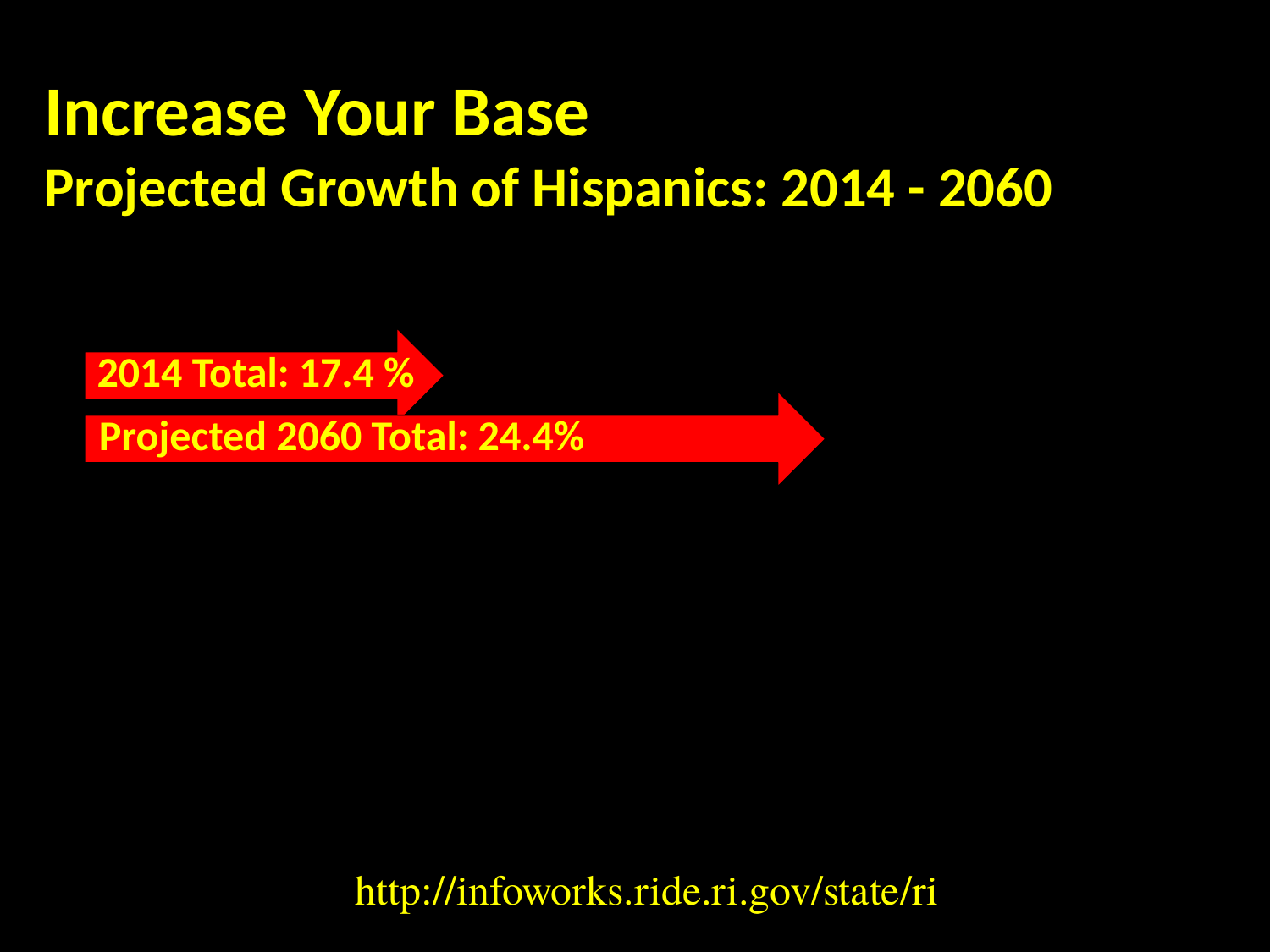

Increase Your Base
Projected Growth of Hispanics: 2014 - 2060

2014 Total: 17.4 %

 Projected 2060 Total: 24.4%
http://infoworks.ride.ri.gov/state/ri